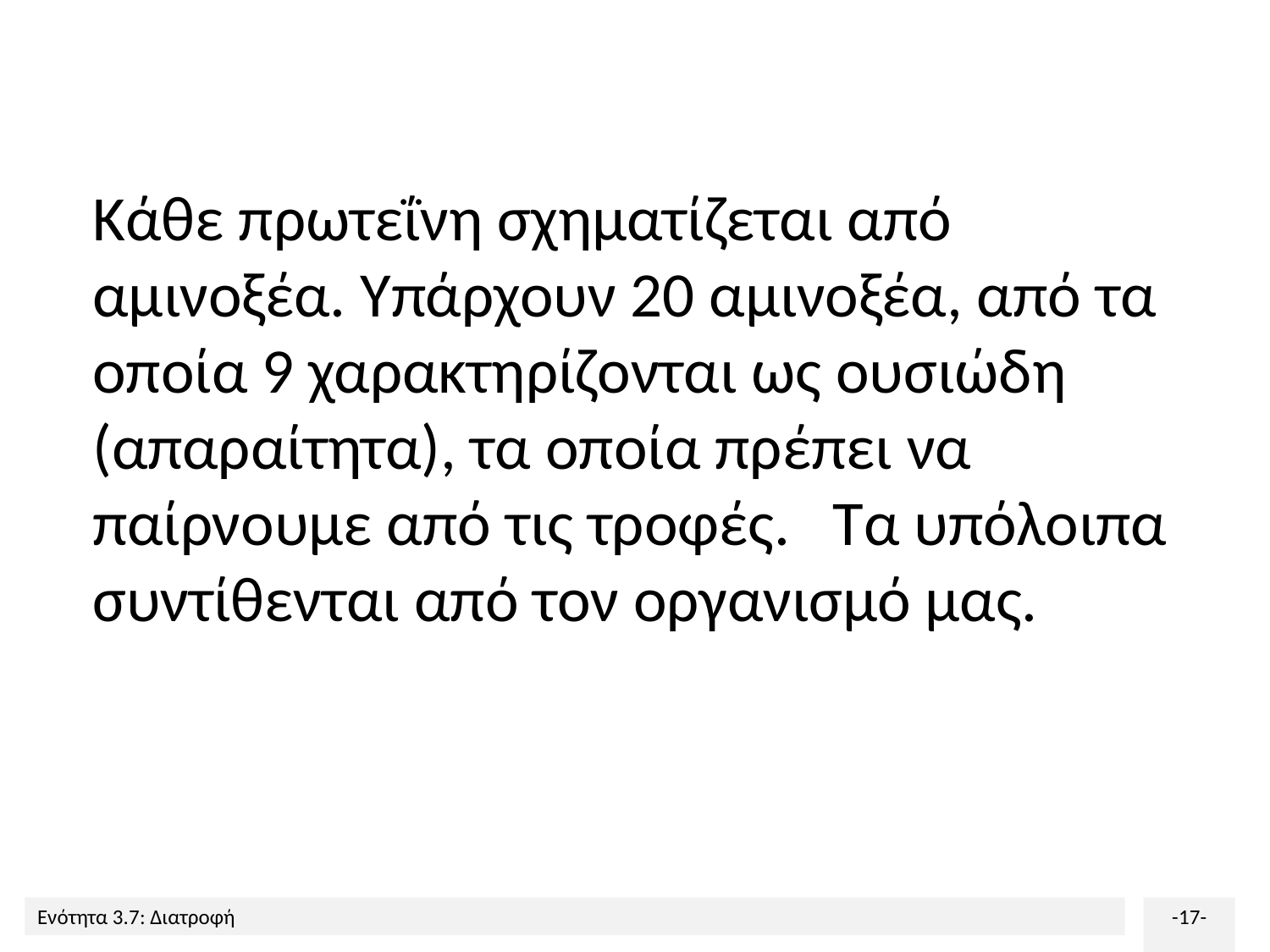

Κάθε πρωτεΐνη σχηματίζεται από αμινοξέα. Υπάρχουν 20 αμινοξέα, από τα οποία 9 χαρακτηρίζονται ως ουσιώδη (απαραίτητα), τα οποία πρέπει να παίρνουμε από τις τροφές.   Τα υπόλοιπα συντίθενται από τον οργανισμό μας.